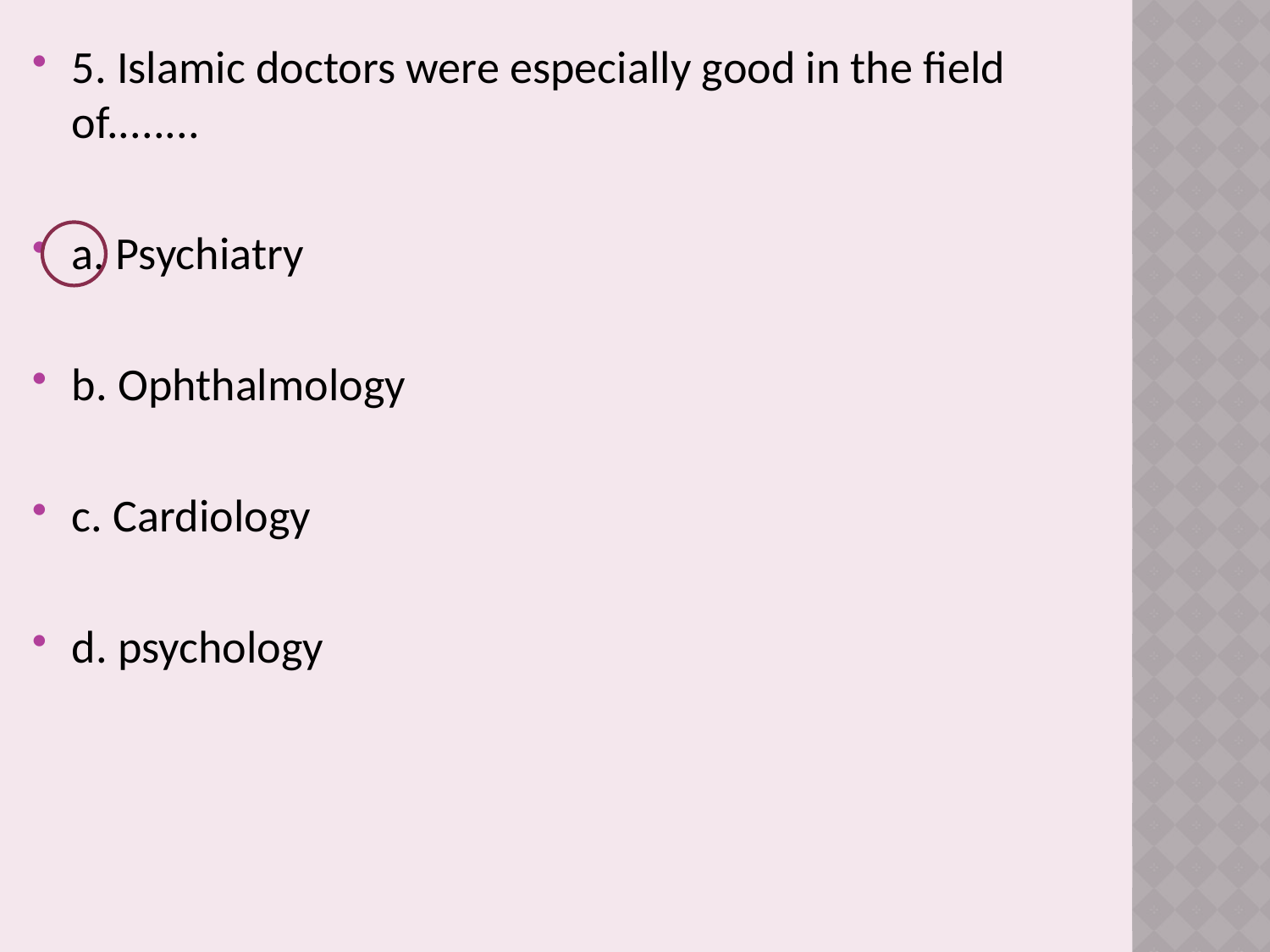

5. Islamic doctors were especially good in the field of........

a. Psychiatry

b. Ophthalmology

c. Cardiology

d. psychology